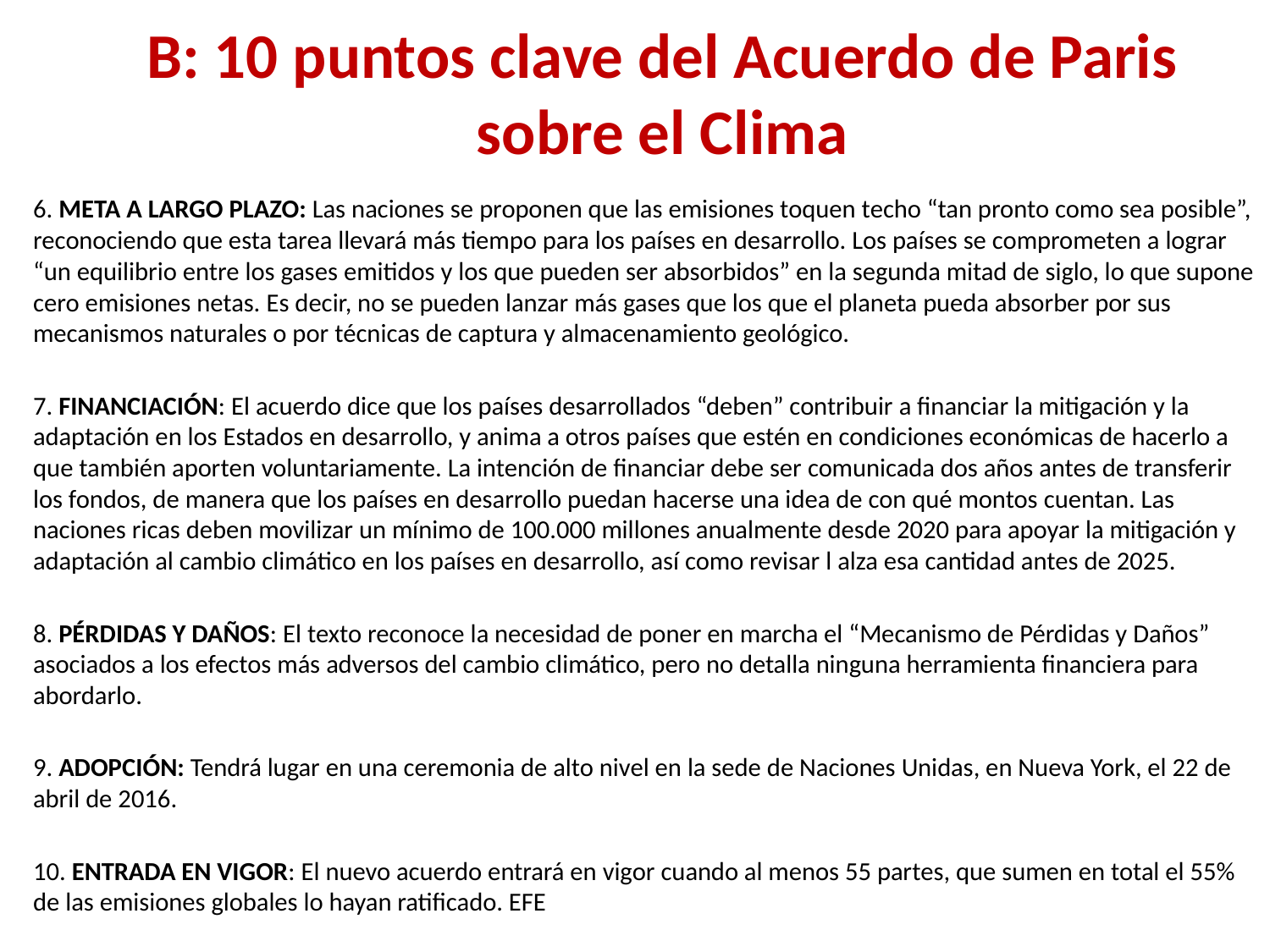

# B: 10 puntos clave del Acuerdo de Paris sobre el Clima
6. META A LARGO PLAZO: Las naciones se proponen que las emisiones toquen techo “tan pronto como sea posible”, reconociendo que esta tarea llevará más tiempo para los países en desarrollo. Los países se comprometen a lograr “un equilibrio entre los gases emitidos y los que pueden ser absorbidos” en la segunda mitad de siglo, lo que supone cero emisiones netas. Es decir, no se pueden lanzar más gases que los que el planeta pueda absorber por sus mecanismos naturales o por técnicas de captura y almacenamiento geológico.

7. FINANCIACIÓN: El acuerdo dice que los países desarrollados “deben” contribuir a financiar la mitigación y la adaptación en los Estados en desarrollo, y anima a otros países que estén en condiciones económicas de hacerlo a que también aporten voluntariamente. La intención de financiar debe ser comunicada dos años antes de transferir los fondos, de manera que los países en desarrollo puedan hacerse una idea de con qué montos cuentan. Las naciones ricas deben movilizar un mínimo de 100.000 millones anualmente desde 2020 para apoyar la mitigación y adaptación al cambio climático en los países en desarrollo, así como revisar l alza esa cantidad antes de 2025.

8. PÉRDIDAS Y DAÑOS: El texto reconoce la necesidad de poner en marcha el “Mecanismo de Pérdidas y Daños” asociados a los efectos más adversos del cambio climático, pero no detalla ninguna herramienta financiera para abordarlo.

9. ADOPCIÓN: Tendrá lugar en una ceremonia de alto nivel en la sede de Naciones Unidas, en Nueva York, el 22 de abril de 2016.

10. ENTRADA EN VIGOR: El nuevo acuerdo entrará en vigor cuando al menos 55 partes, que sumen en total el 55% de las emisiones globales lo hayan ratificado. EFE